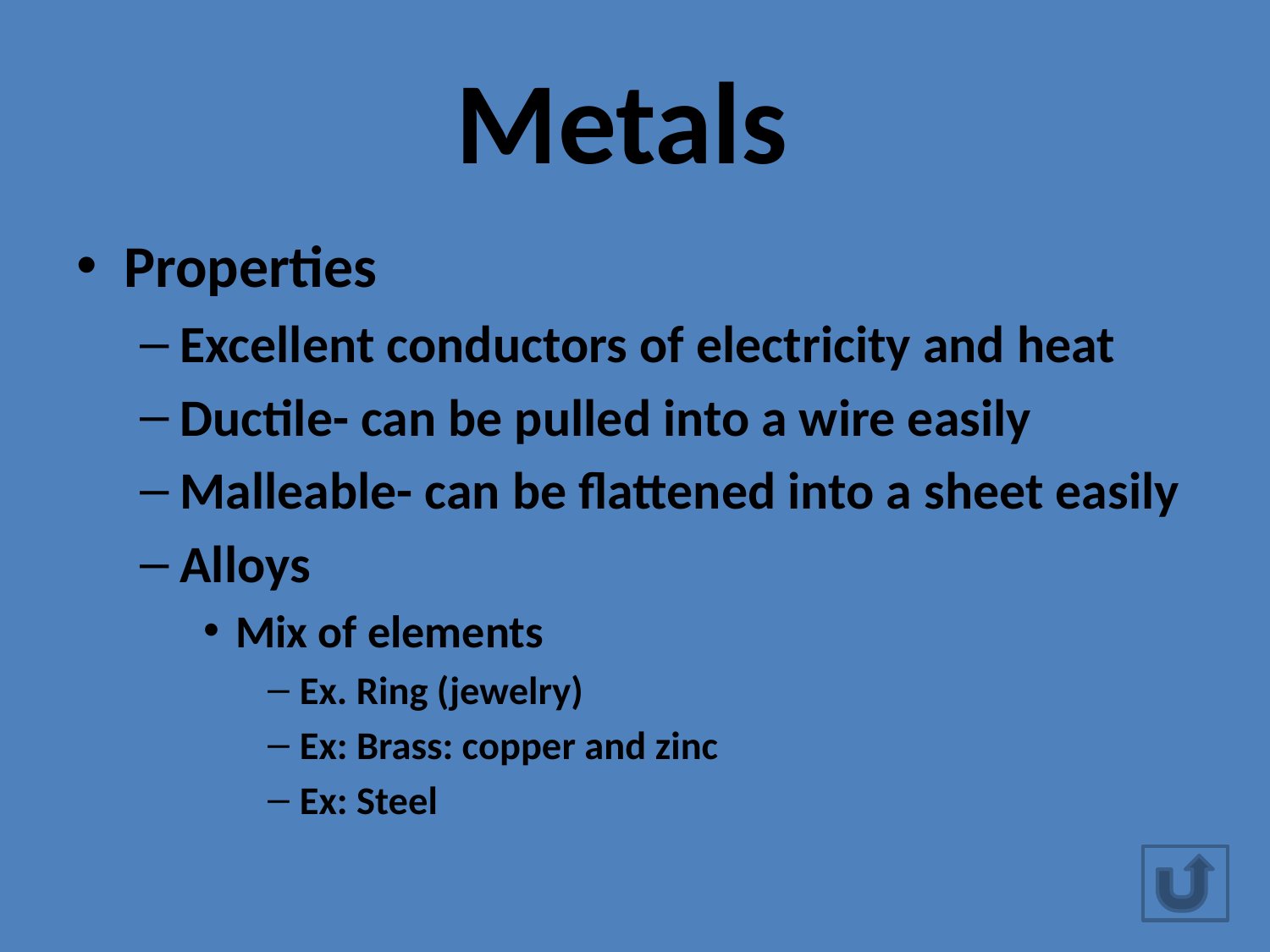

# Metals
Properties
Excellent conductors of electricity and heat
Ductile- can be pulled into a wire easily
Malleable- can be flattened into a sheet easily
Alloys
Mix of elements
Ex. Ring (jewelry)
Ex: Brass: copper and zinc
Ex: Steel